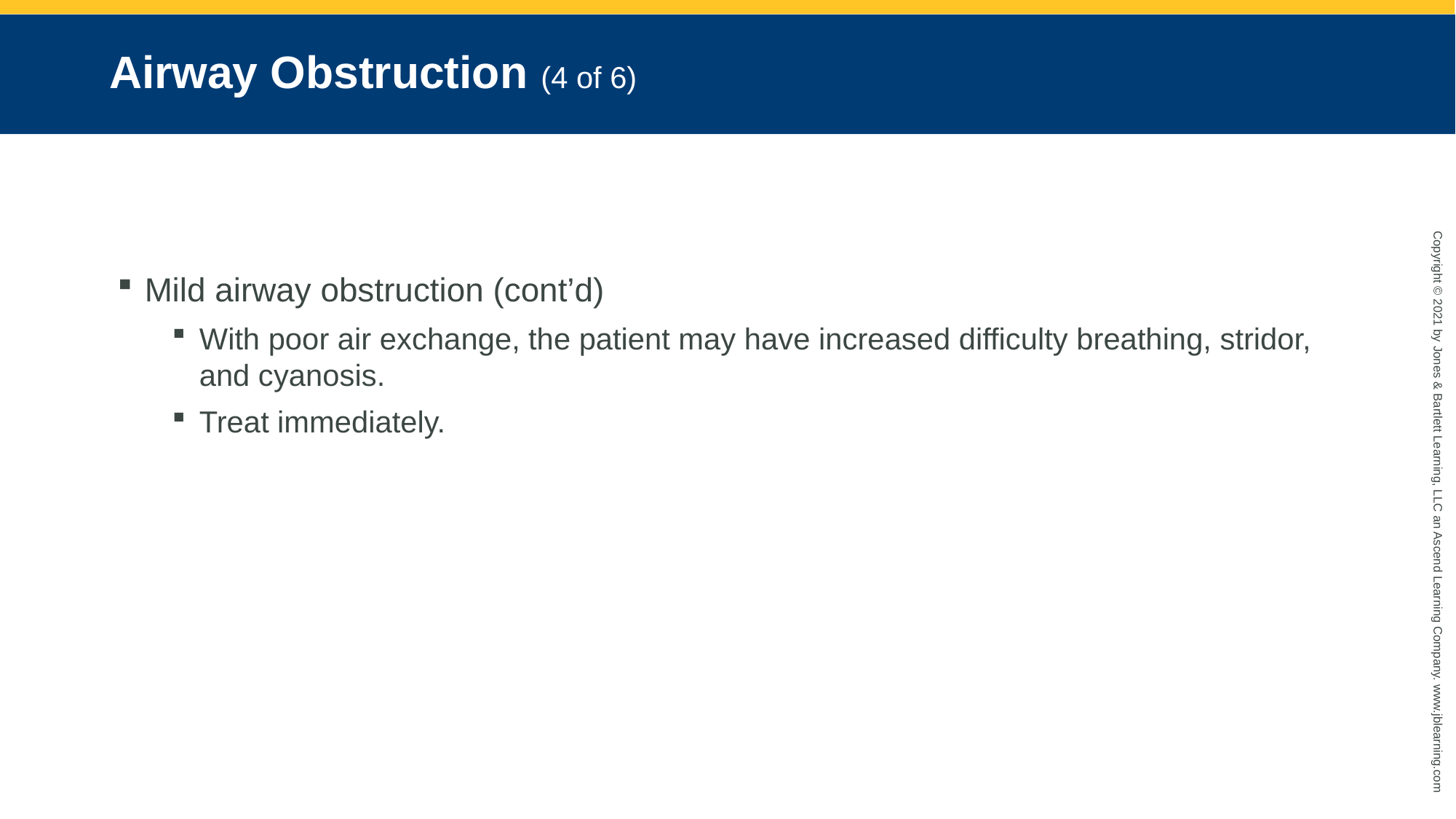

# Airway Obstruction (4 of 6)
Mild airway obstruction (cont’d)
With poor air exchange, the patient may have increased difficulty breathing, stridor, and cyanosis.
Treat immediately.